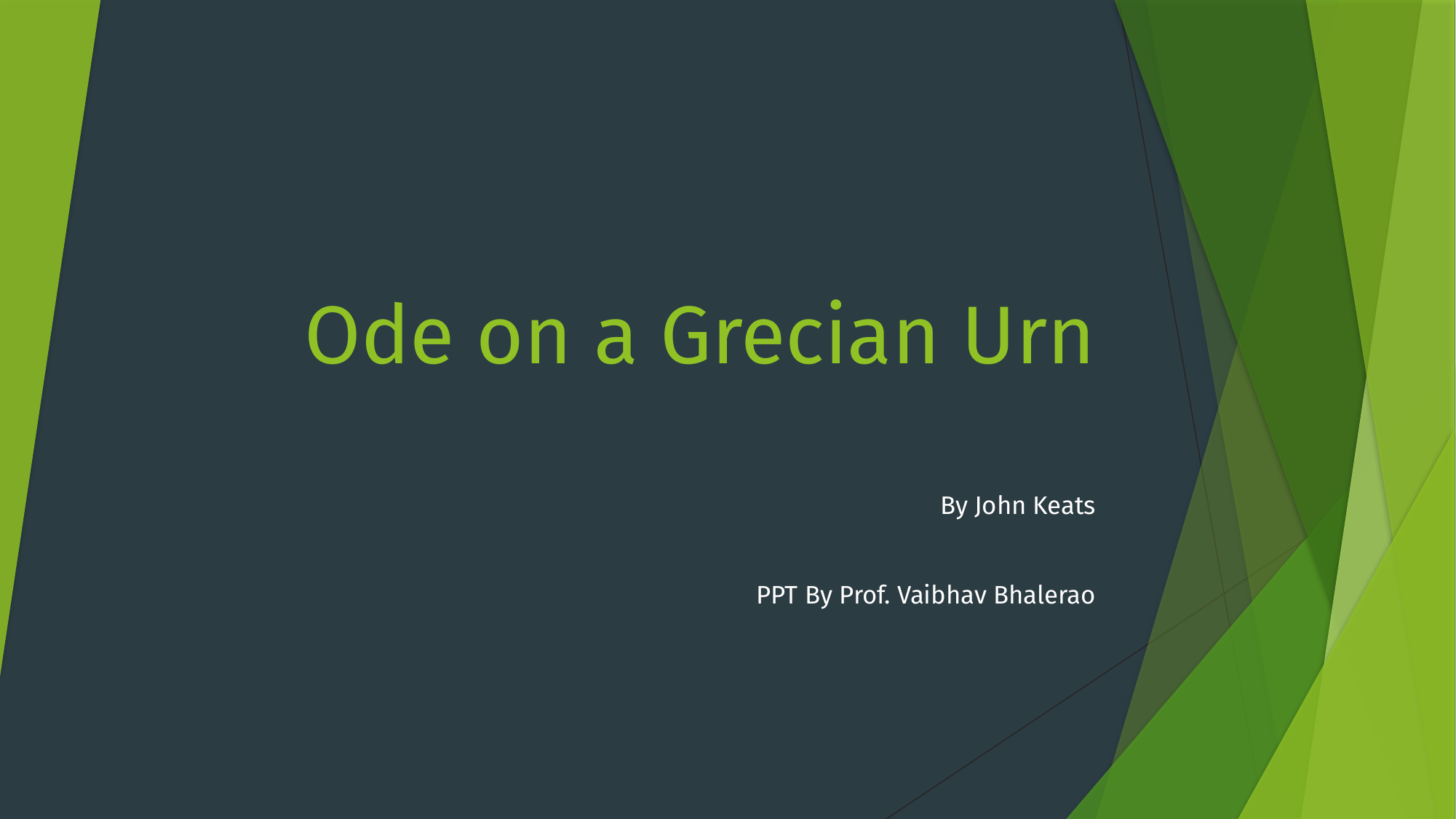

# Ode on a Grecian Urn
By John Keats

PPT By Prof. Vaibhav Bhalerao